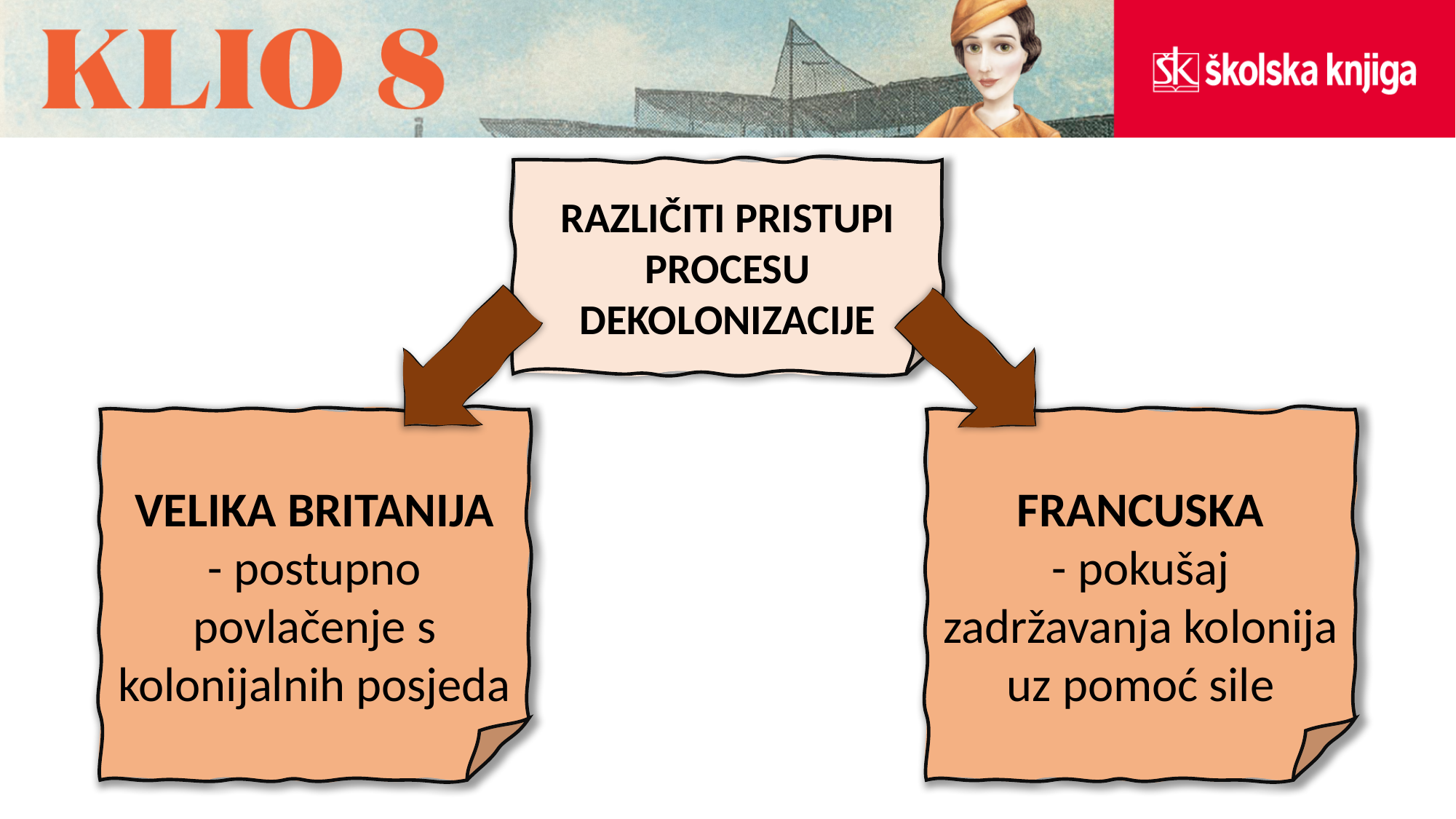

RAZLIČITI PRISTUPI PROCESU DEKOLONIZACIJE

VELIKA BRITANIJA
- postupno povlačenje s kolonijalnih posjeda
FRANCUSKA
- pokušaj zadržavanja kolonija uz pomoć sile